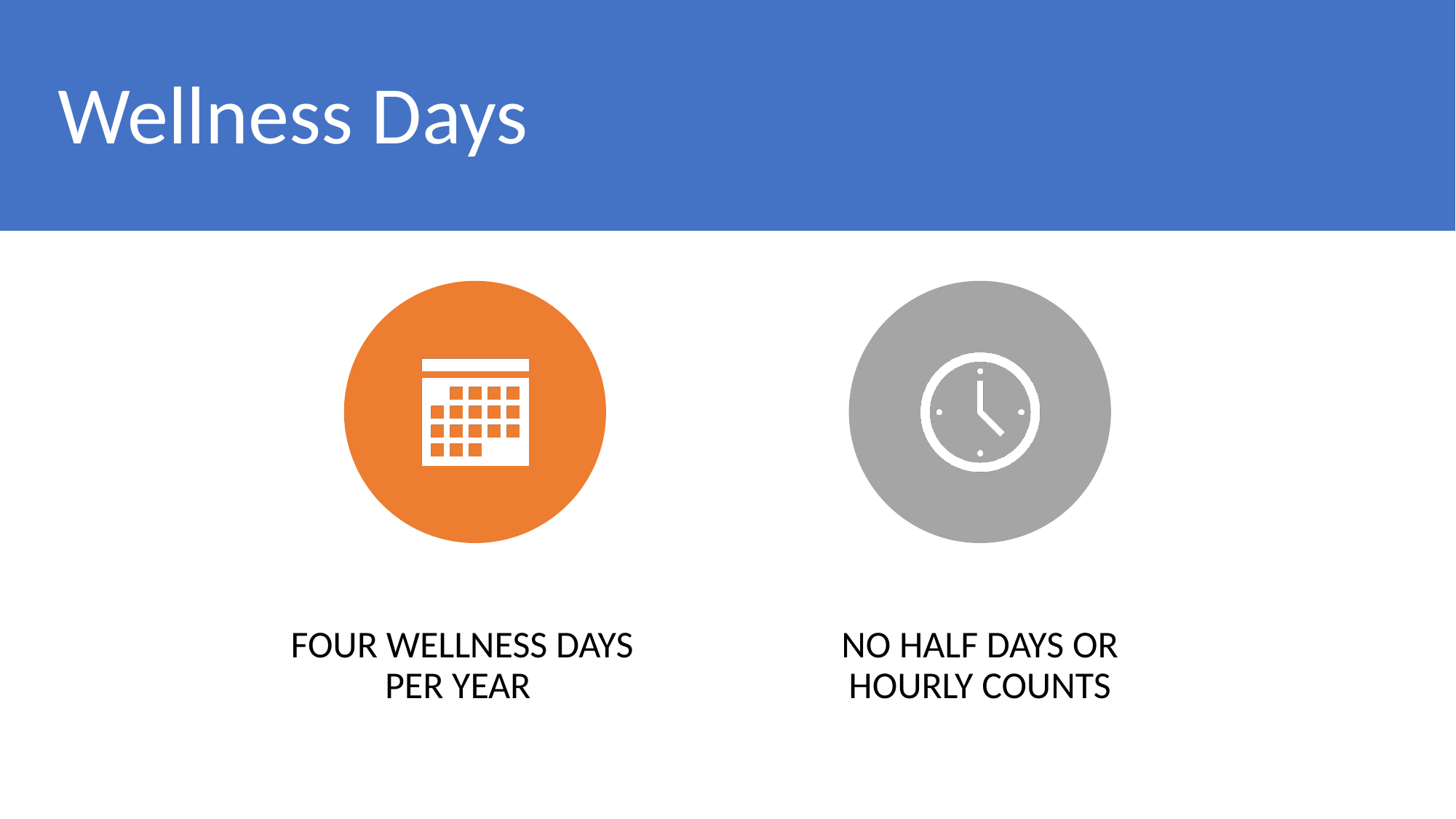

# Wellness Days
Four wellness days per year
No half days or hourly counts